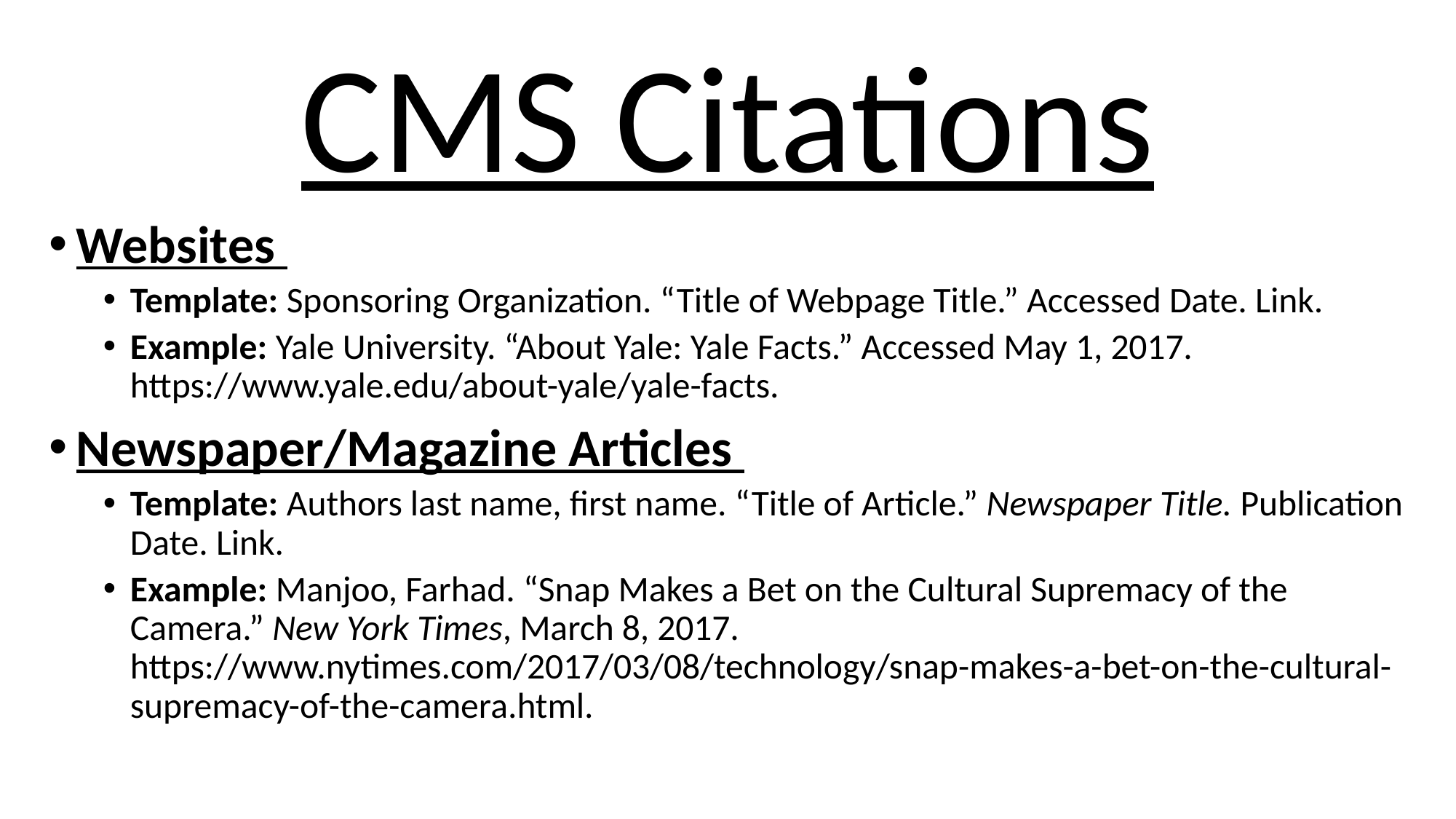

# CMS Citations
Websites
Template: Sponsoring Organization. “Title of Webpage Title.” Accessed Date. Link.
Example: Yale University. “About Yale: Yale Facts.” Accessed May 1, 2017. https://www.yale.edu/about-yale/yale-facts.
Newspaper/Magazine Articles
Template: Authors last name, first name. “Title of Article.” Newspaper Title. Publication Date. Link.
Example: Manjoo, Farhad. “Snap Makes a Bet on the Cultural Supremacy of the Camera.” New York Times, March 8, 2017. https://www.nytimes.com/2017/03/08/technology/snap-makes-a-bet-on-the-cultural-supremacy-of-the-camera.html.